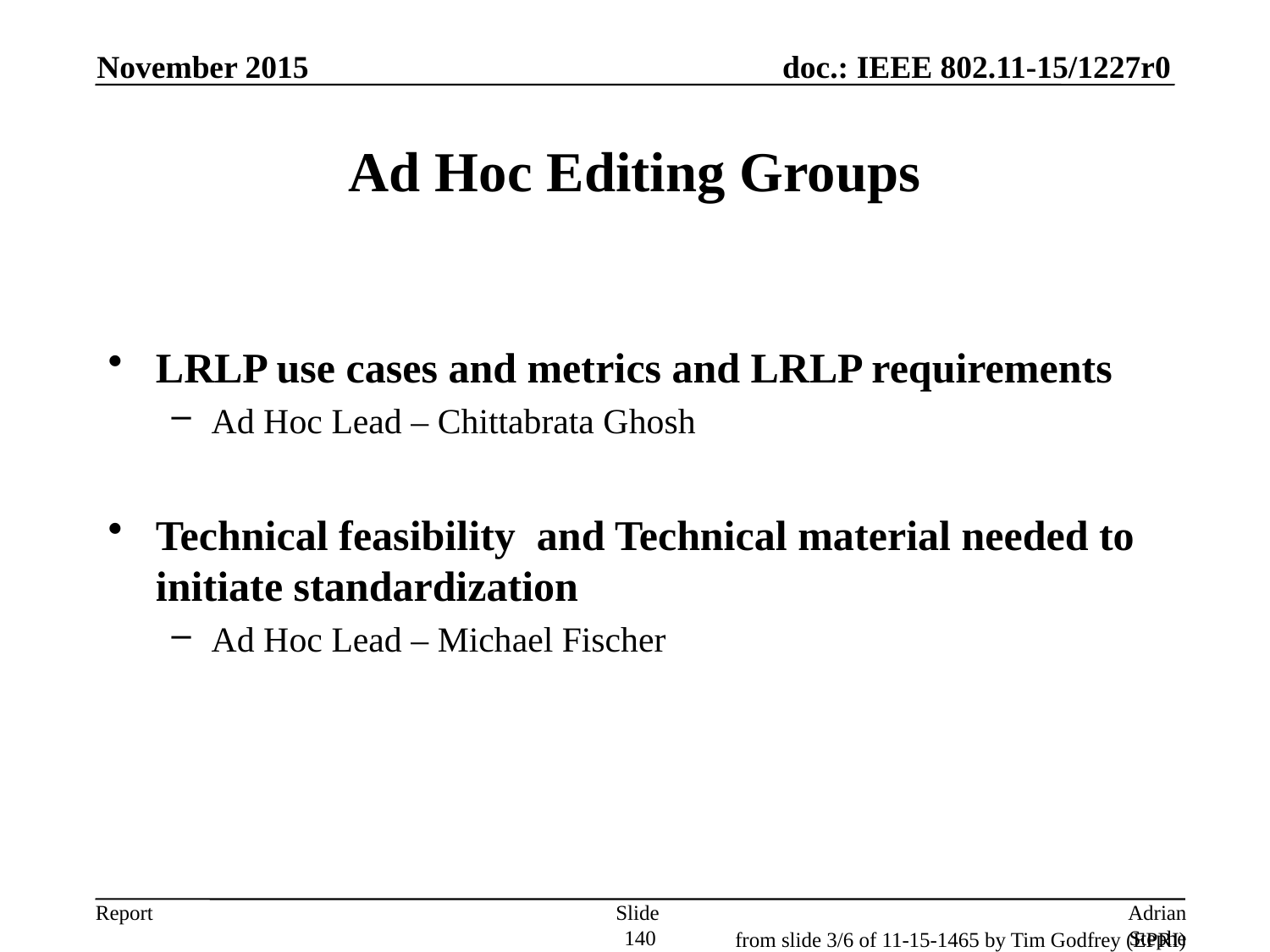

November 2015
# Ad Hoc Editing Groups

LRLP use cases and metrics and LRLP requirements
Ad Hoc Lead – Chittabrata Ghosh

Technical feasibility  and Technical material needed to initiate standardization
Ad Hoc Lead – Michael Fischer

Slide 140
Adrian Stephens, Intel Corporation
from slide 3/6 of 11-15-1465 by Tim Godfrey (EPRI)